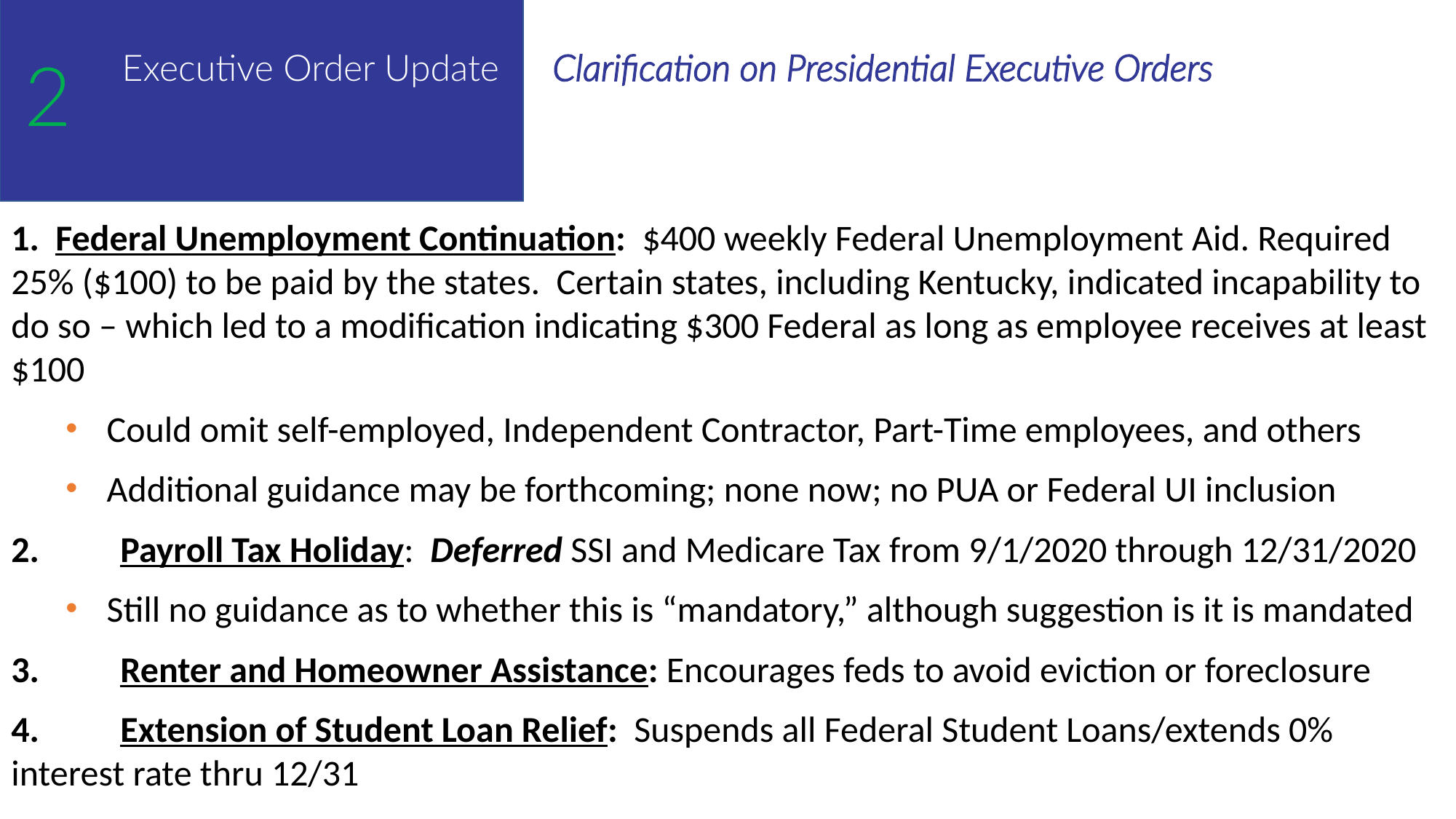

2
Executive Order Update
Clarification on Presidential Executive Orders
1.  Federal Unemployment Continuation:  $400 weekly Federal Unemployment Aid. Required 25% ($100) to be paid by the states.  Certain states, including Kentucky, indicated incapability to do so – which led to a modification indicating $300 Federal as long as employee receives at least $100
Could omit self-employed, Independent Contractor, Part-Time employees, and others
Additional guidance may be forthcoming; none now; no PUA or Federal UI inclusion
2.	Payroll Tax Holiday:  Deferred SSI and Medicare Tax from 9/1/2020 through 12/31/2020
Still no guidance as to whether this is “mandatory,” although suggestion is it is mandated
3.	Renter and Homeowner Assistance: Encourages feds to avoid eviction or foreclosure
4.	Extension of Student Loan Relief:  Suspends all Federal Student Loans/extends 0% interest rate thru 12/31